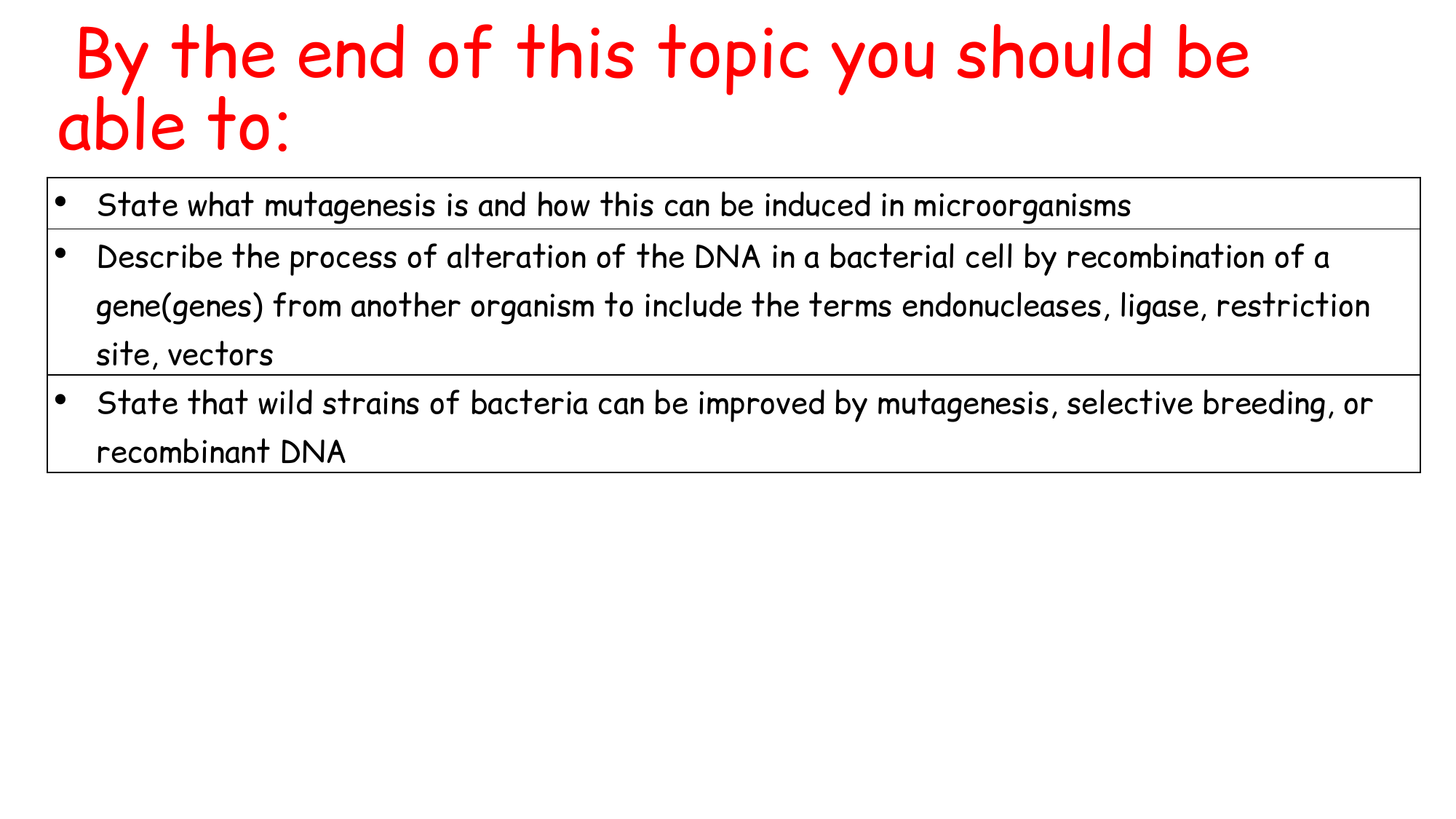

By the end of this topic you should be able to:
| State what mutagenesis is and how this can be induced in microorganisms |
| --- |
| Describe the process of alteration of the DNA in a bacterial cell by recombination of a gene(genes) from another organism to include the terms endonucleases, ligase, restriction site, vectors |
| State that wild strains of bacteria can be improved by mutagenesis, selective breeding, or recombinant DNA |